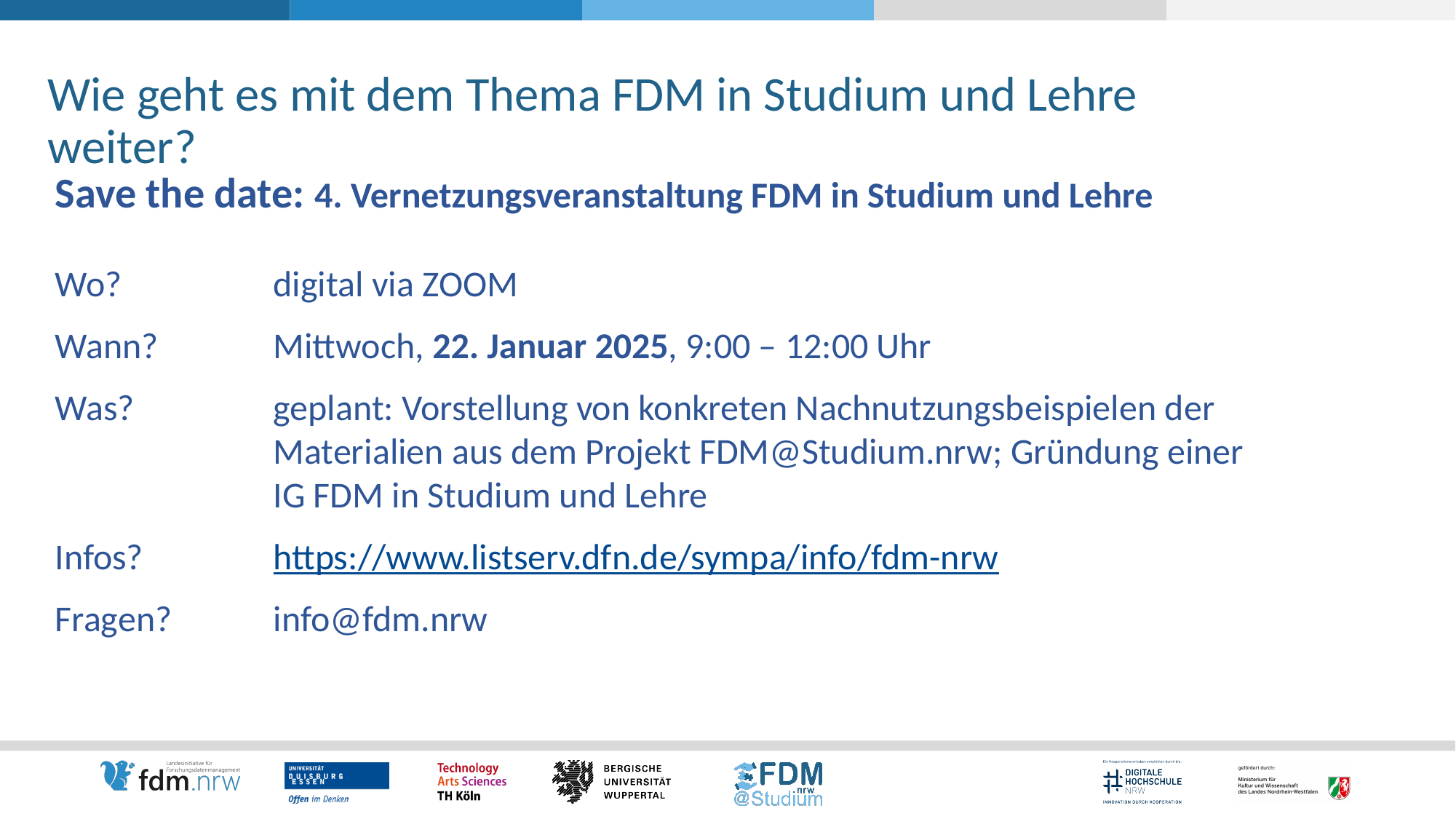

# Wie geht es mit dem Thema FDM in Studium und Lehre weiter?
Save the date: 4. Vernetzungsveranstaltung FDM in Studium und Lehre

Wo? 		digital via ZOOM
Wann? 	Mittwoch, 22. Januar 2025, 9:00 – 12:00 Uhr
Was?		geplant: Vorstellung von konkreten Nachnutzungsbeispielen der 			Materialien aus dem Projekt FDM@Studium.nrw; Gründung einer 			IG FDM in Studium und Lehre
Infos? 		https://www.listserv.dfn.de/sympa/info/fdm-nrw
Fragen?	info@fdm.nrw